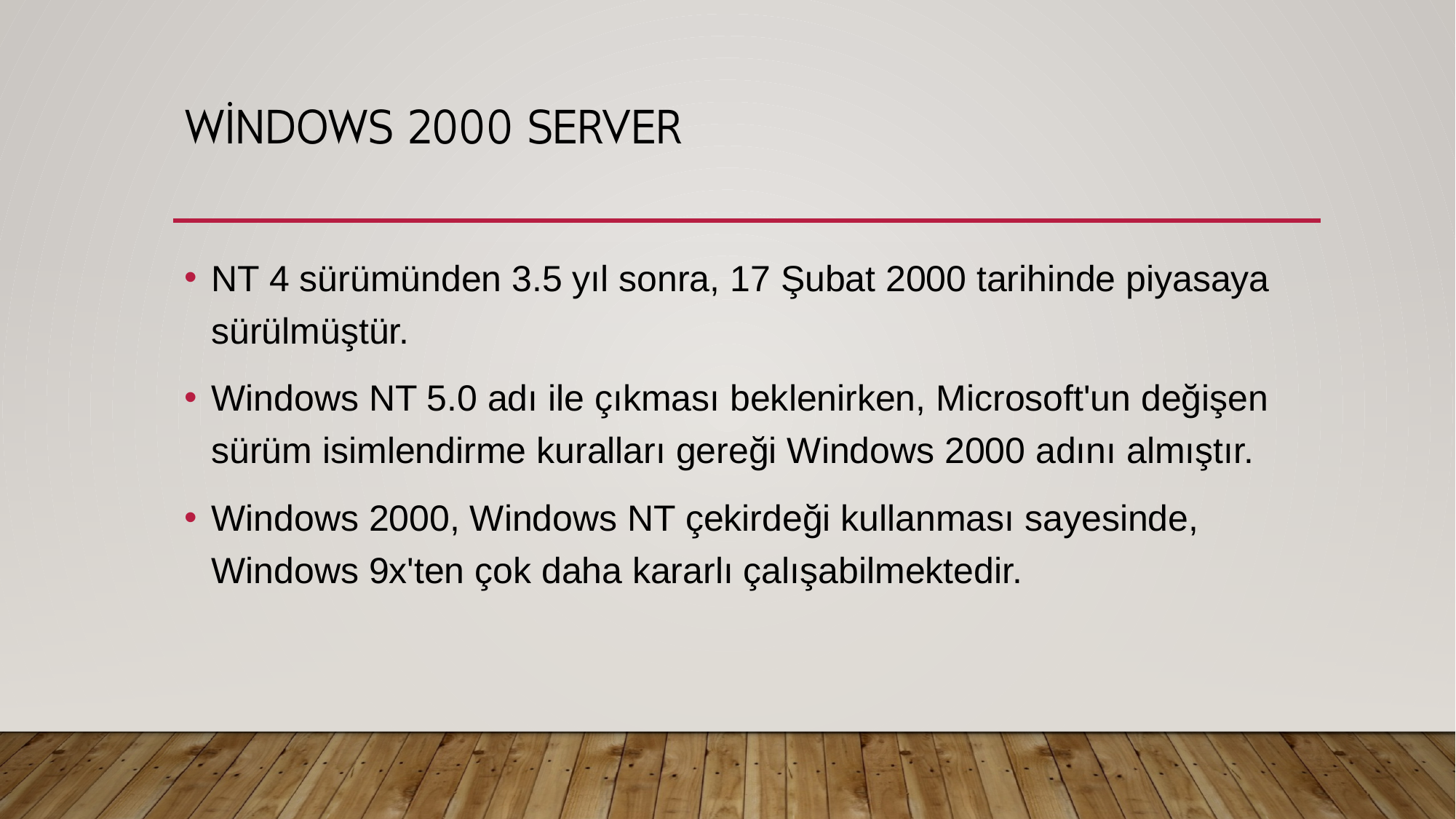

# Windows 2000 Server
NT 4 sürümünden 3.5 yıl sonra, 17 Şubat 2000 tarihinde piyasaya sürülmüştür.
Windows NT 5.0 adı ile çıkması beklenirken, Microsoft'un değişen sürüm isimlendirme kuralları gereği Windows 2000 adını almıştır.
Windows 2000, Windows NT çekirdeği kullanması sayesinde, Windows 9x'ten çok daha kararlı çalışabilmektedir.